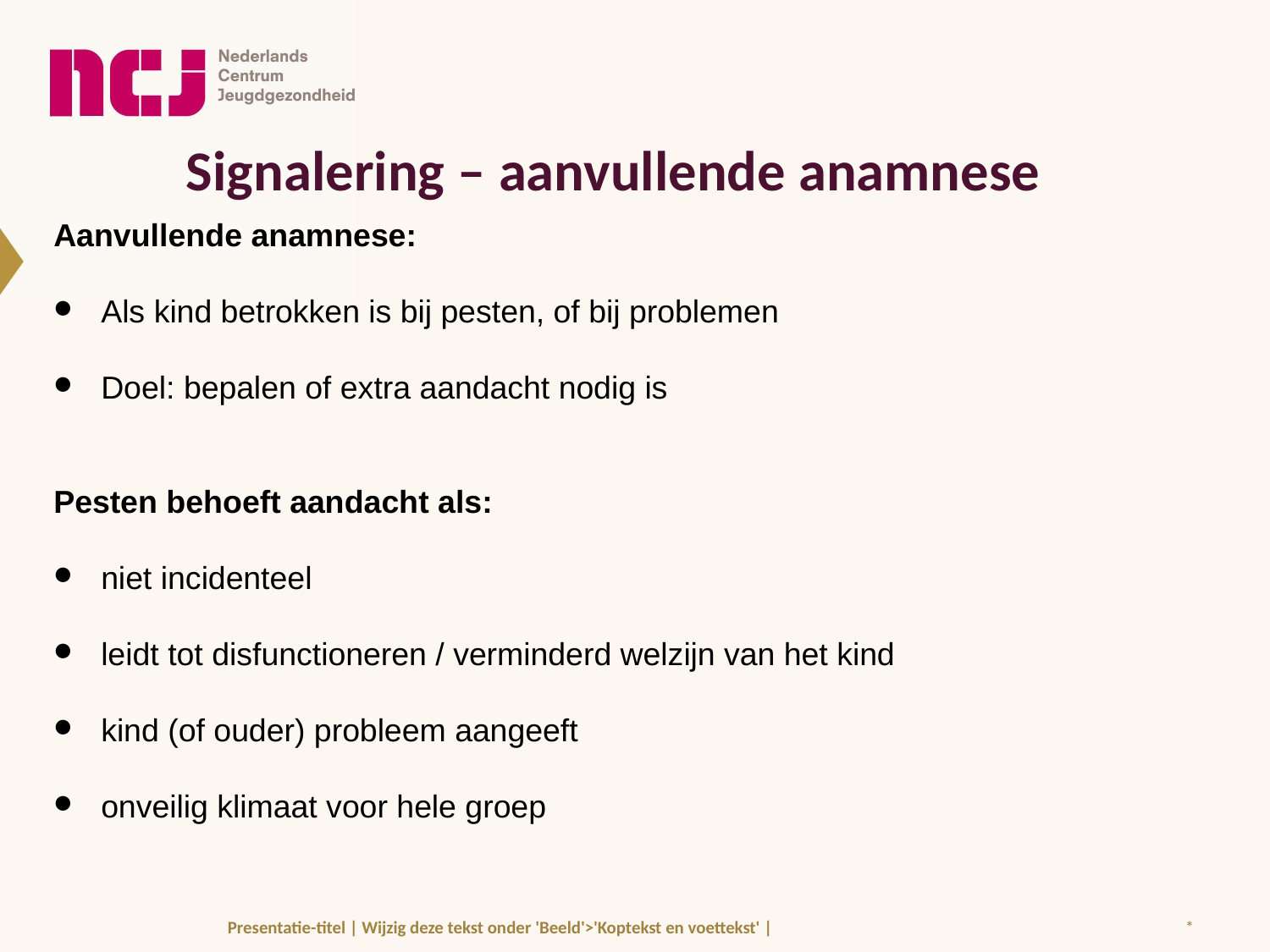

Signalering – aanvullende anamnese
Aanvullende anamnese:

Als kind betrokken is bij pesten, of bij problemen

Doel: bepalen of extra aandacht nodig is

Pesten behoeft aandacht als:

niet incidenteel

leidt tot disfunctioneren / verminderd welzijn van het kind

kind (of ouder) probleem aangeeft

onveilig klimaat voor hele groep

.
Presentatie-titel | Wijzig deze tekst onder 'Beeld'>'Koptekst en voettekst' |
*